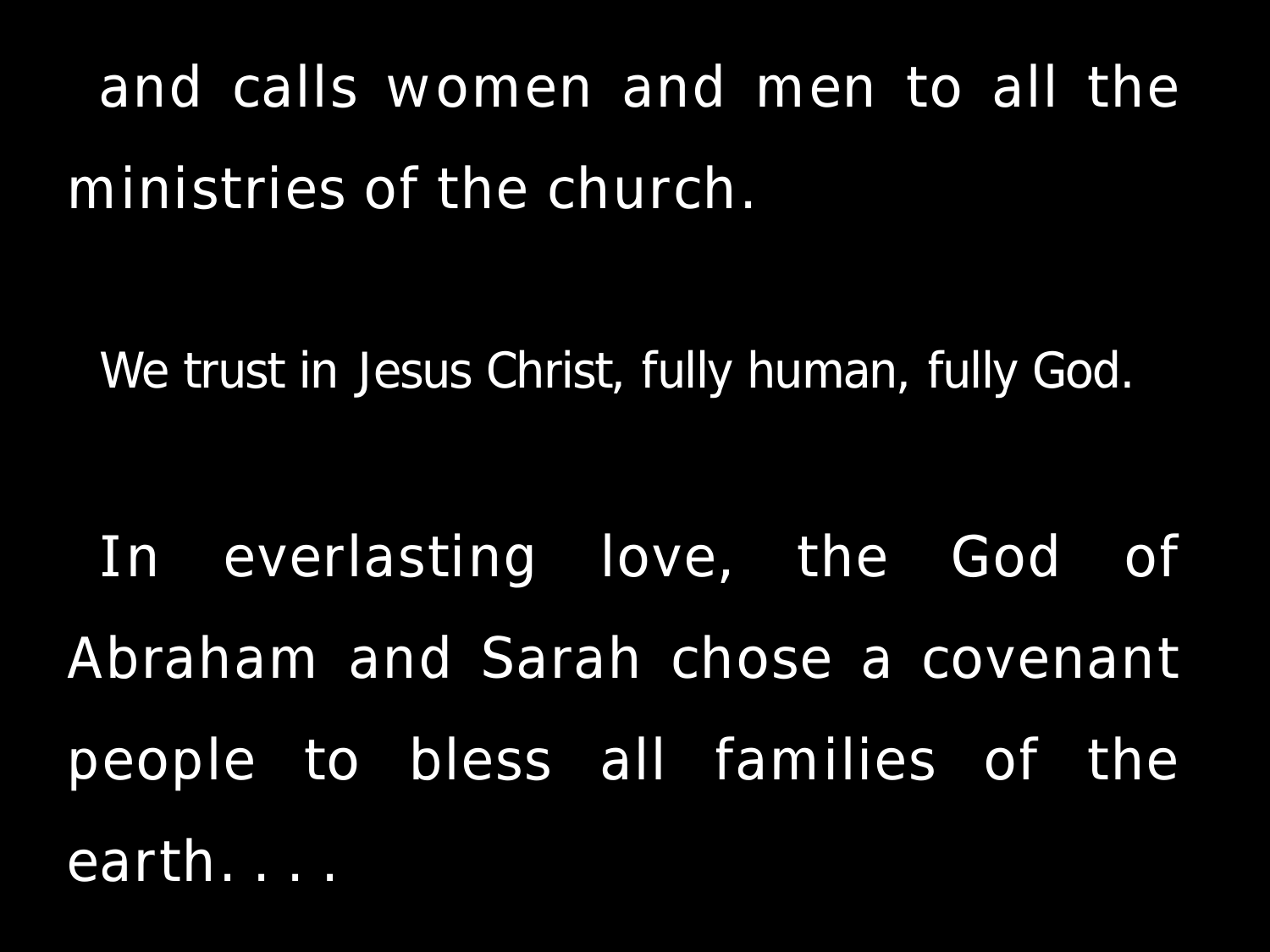

and calls women and men to all the ministries of the church.

We trust in Jesus Christ, fully human, fully God.

In everlasting love, the God of Abraham and Sarah chose a covenant people to bless all families of the earth. . . .